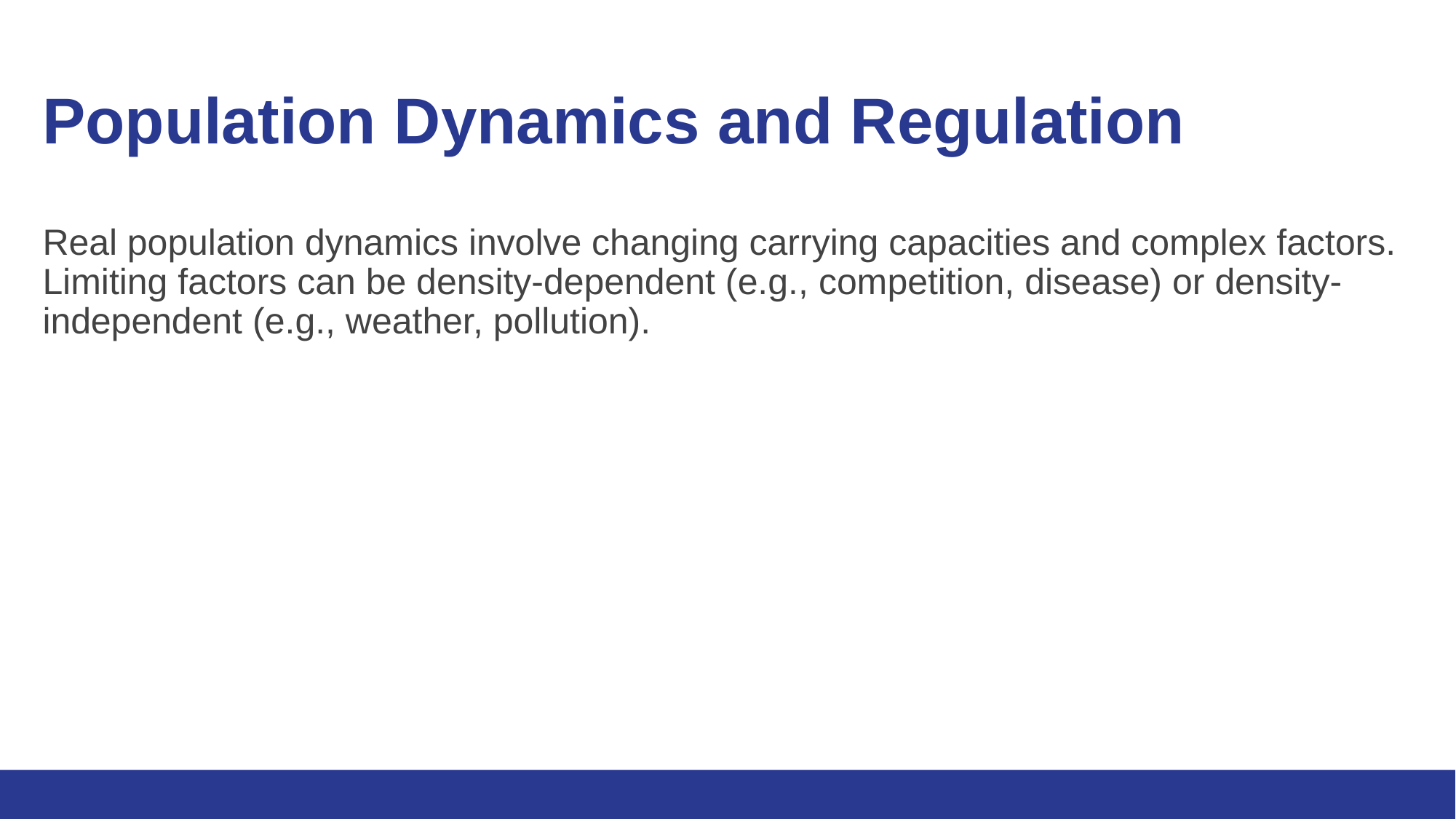

# Population Dynamics and Regulation
Real population dynamics involve changing carrying capacities and complex factors. Limiting factors can be density-dependent (e.g., competition, disease) or density-independent (e.g., weather, pollution).